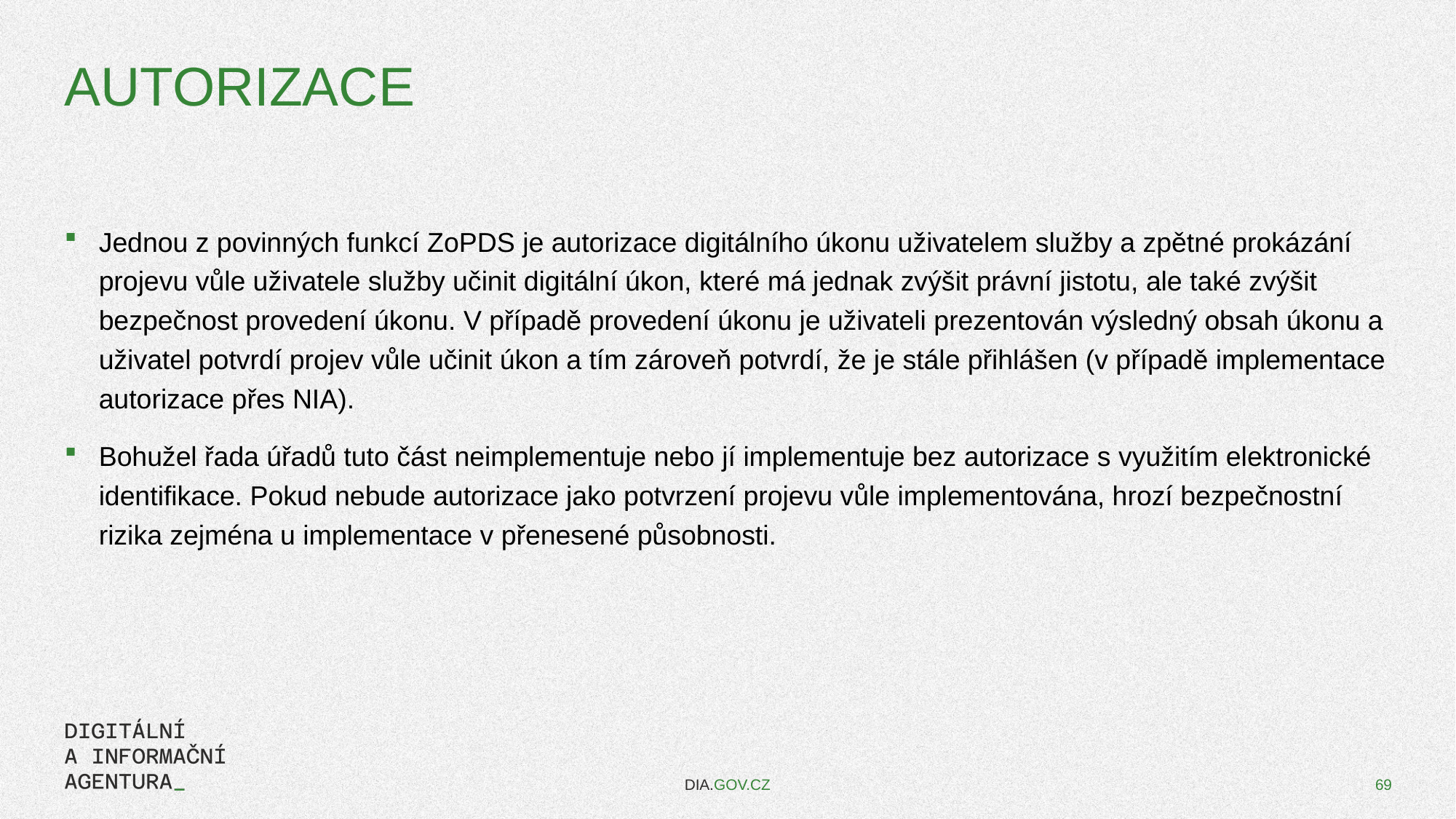

# Autorizace
Jednou z povinných funkcí ZoPDS je autorizace digitálního úkonu uživatelem služby a zpětné prokázání projevu vůle uživatele služby učinit digitální úkon, které má jednak zvýšit právní jistotu, ale také zvýšit bezpečnost provedení úkonu. V případě provedení úkonu je uživateli prezentován výsledný obsah úkonu a uživatel potvrdí projev vůle učinit úkon a tím zároveň potvrdí, že je stále přihlášen (v případě implementace autorizace přes NIA).
Bohužel řada úřadů tuto část neimplementuje nebo jí implementuje bez autorizace s využitím elektronické identifikace. Pokud nebude autorizace jako potvrzení projevu vůle implementována, hrozí bezpečnostní rizika zejména u implementace v přenesené působnosti.

DIA.GOV.CZ
69